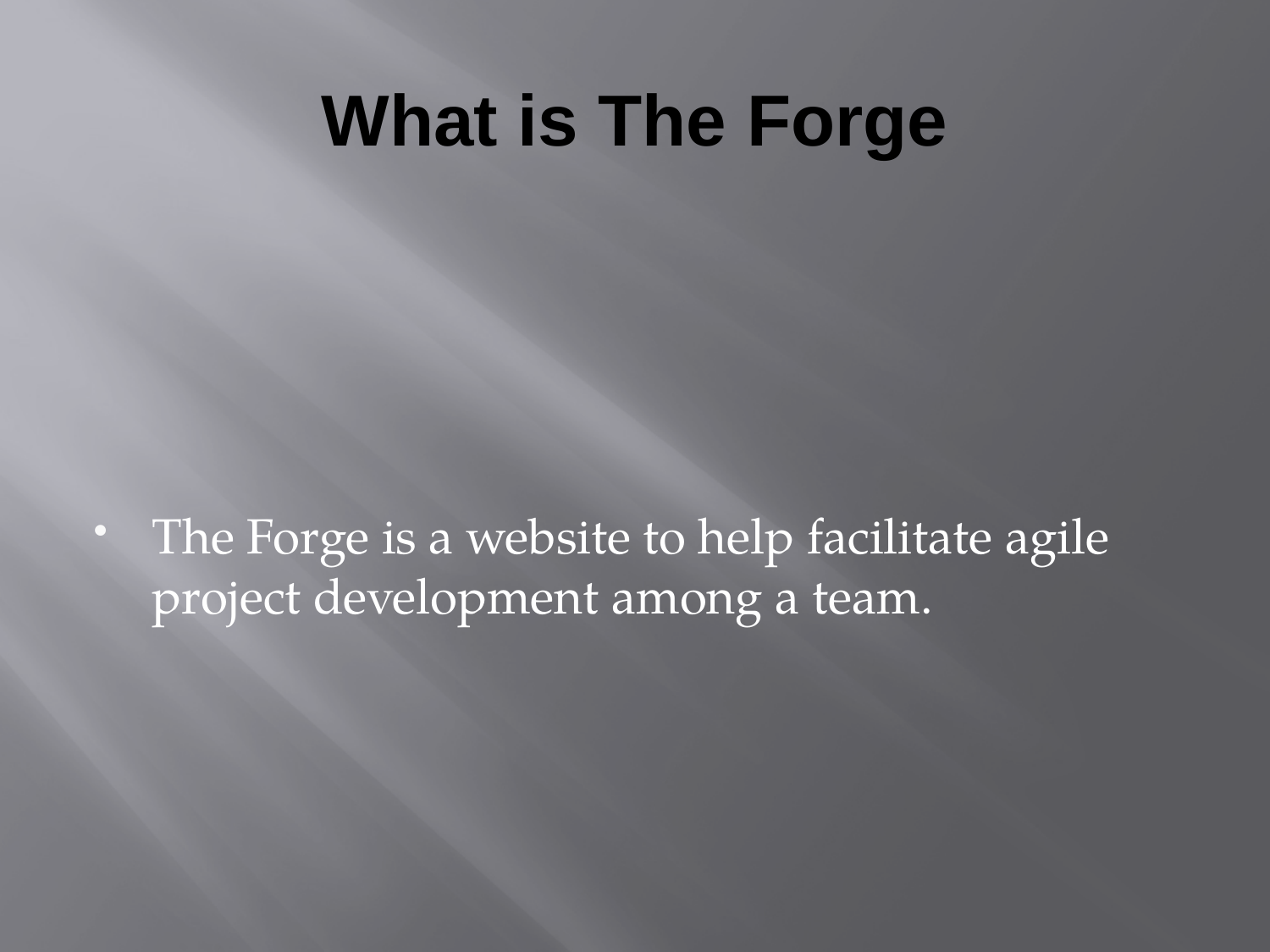

# What is The Forge

The Forge is a website to help facilitate agile project development among a team.